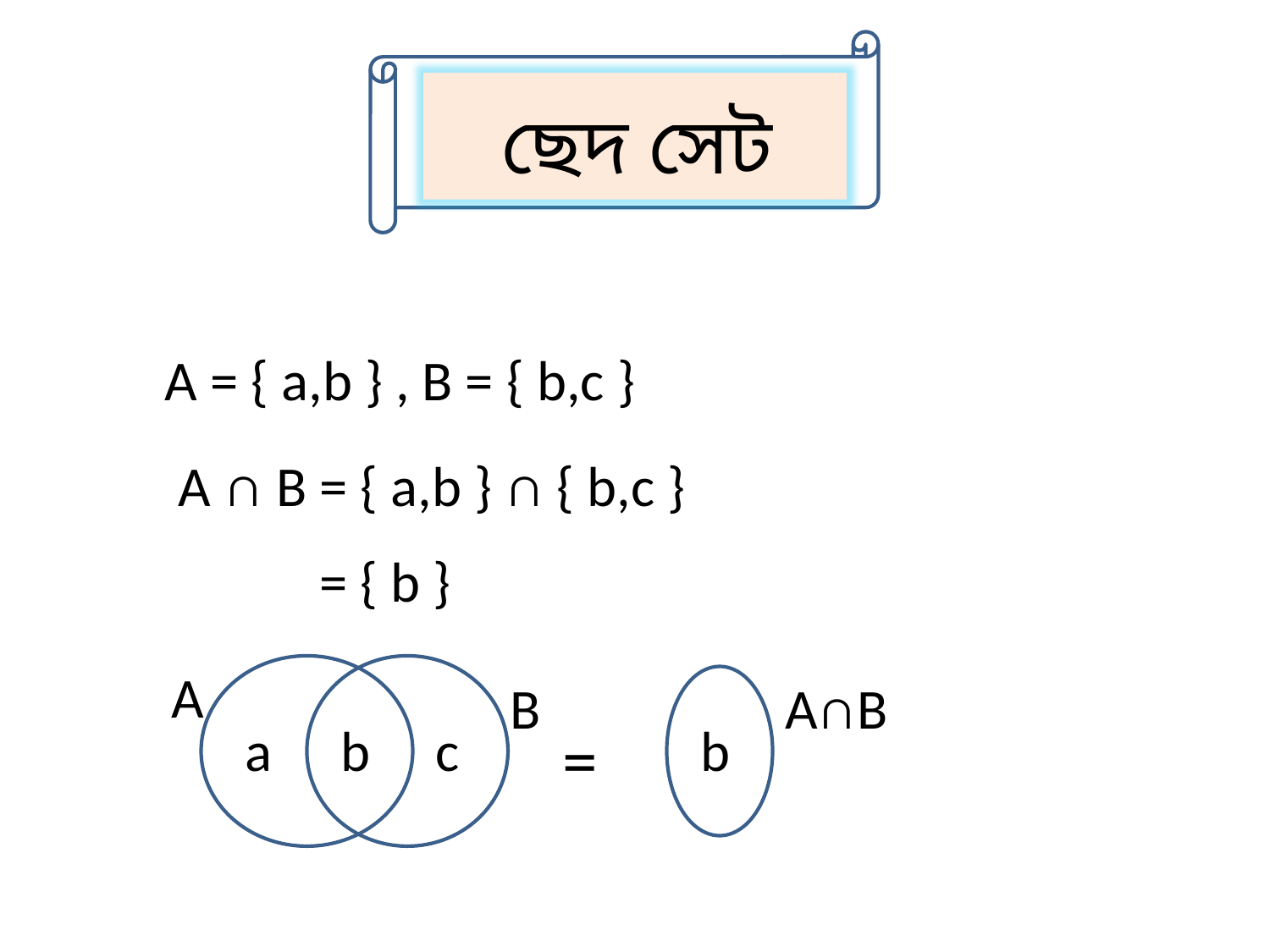

ছেদ সেট
  A = { a,b } , B = { b,c }
 A ∩ B = { a,b } ∩ { b,c }
= { b }
A

B

A∩B
b
c
=
b
a